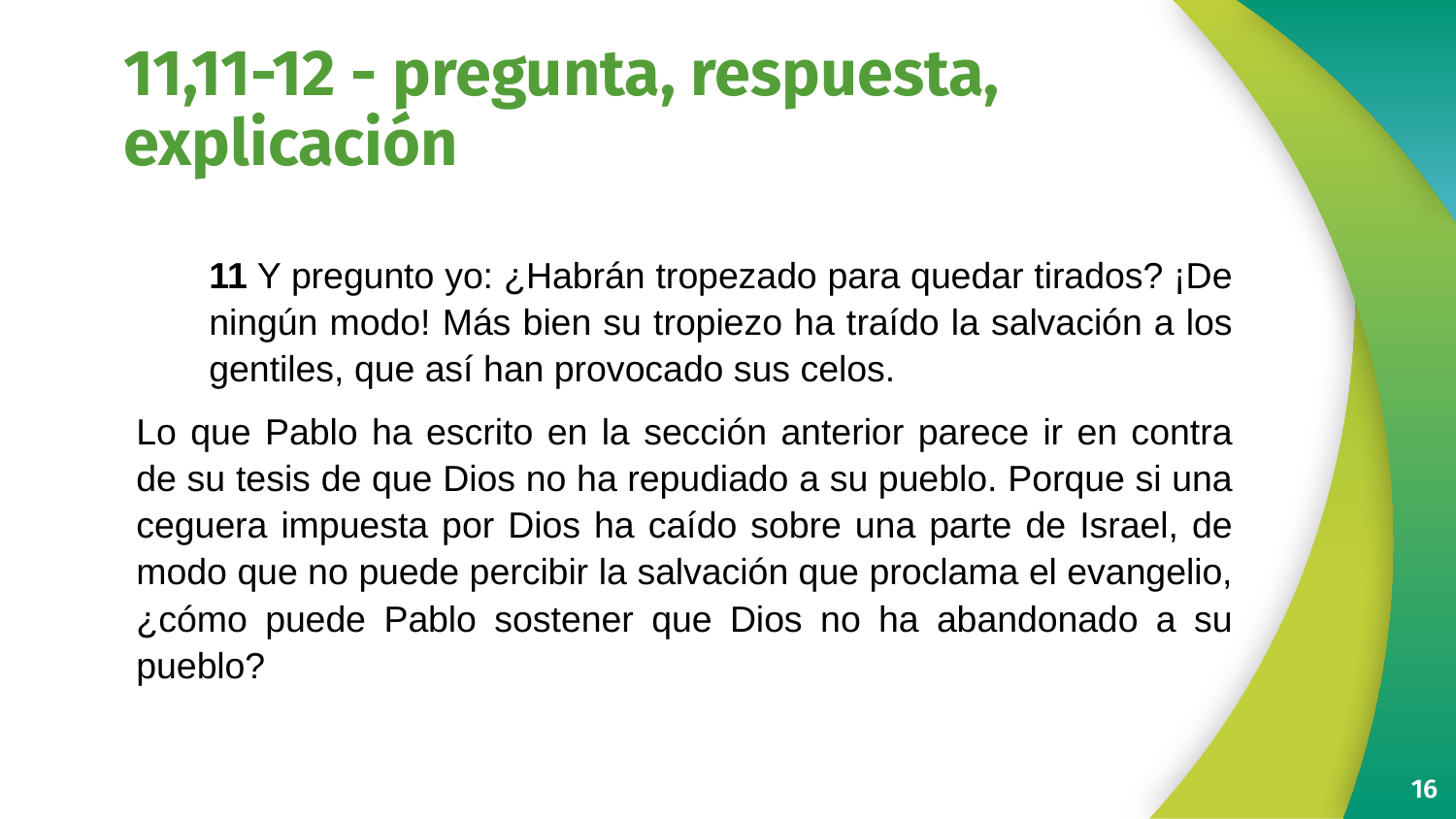

# 11,11-12 - pregunta, respuesta, explicación
11 Y pregunto yo: ¿Habrán tropezado para quedar tirados? ¡De ningún modo! Más bien su tropiezo ha traído la salvación a los gentiles, que así han provocado sus celos.
Lo que Pablo ha escrito en la sección anterior parece ir en contra de su tesis de que Dios no ha repudiado a su pueblo. Porque si una ceguera impuesta por Dios ha caído sobre una parte de Israel, de modo que no puede percibir la salvación que proclama el evangelio, ¿cómo puede Pablo sostener que Dios no ha abandonado a su pueblo?
16